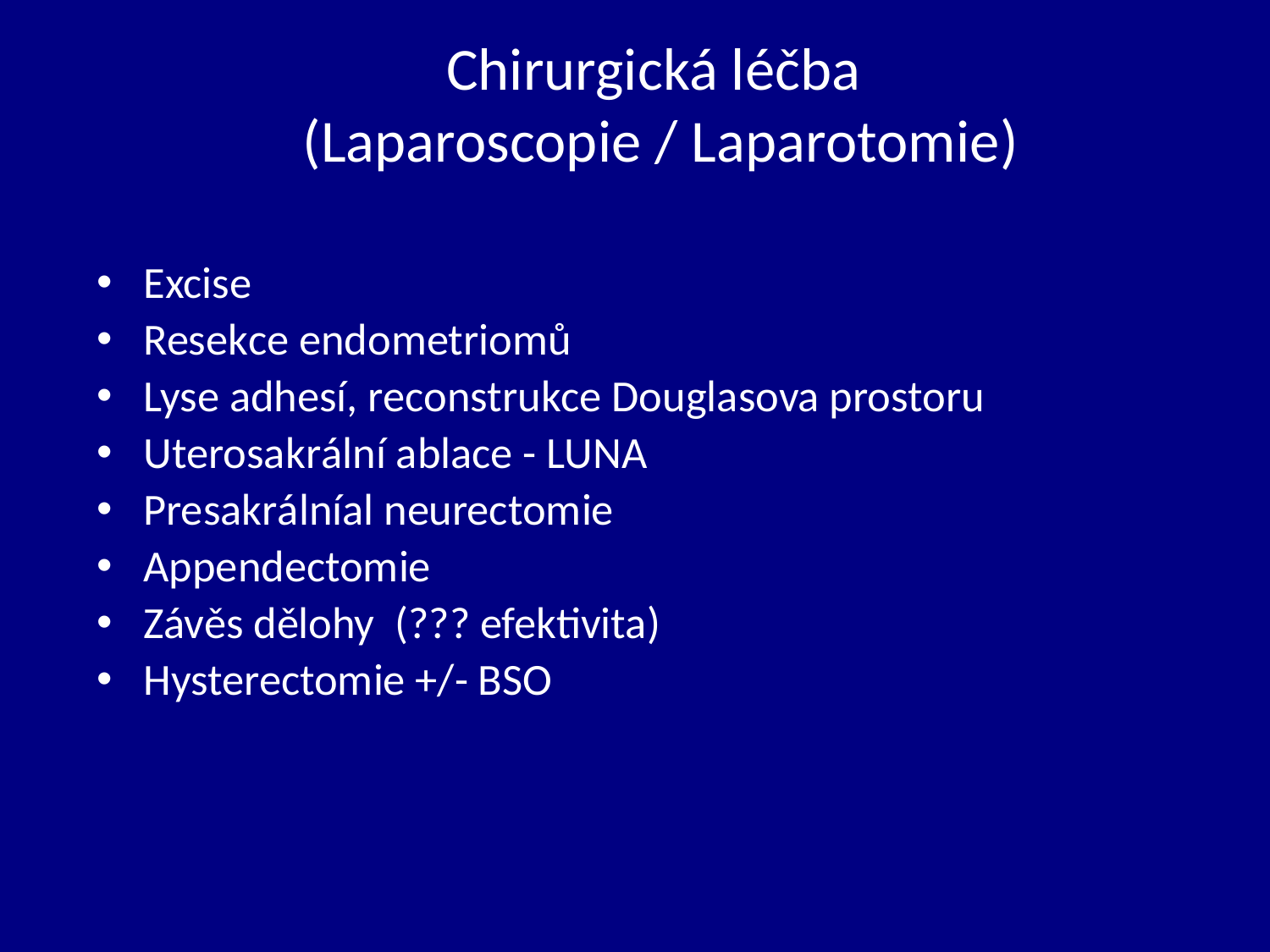

# Chirurgická léčba (Laparoscopie / Laparotomie)
Excise
Resekce endometriomů
Lyse adhesí, reconstrukce Douglasova prostoru
Uterosakrální ablace - LUNA
Presakrálníal neurectomie
Appendectomie
Závěs dělohy  (??? efektivita)
Hysterectomie +/- BSO